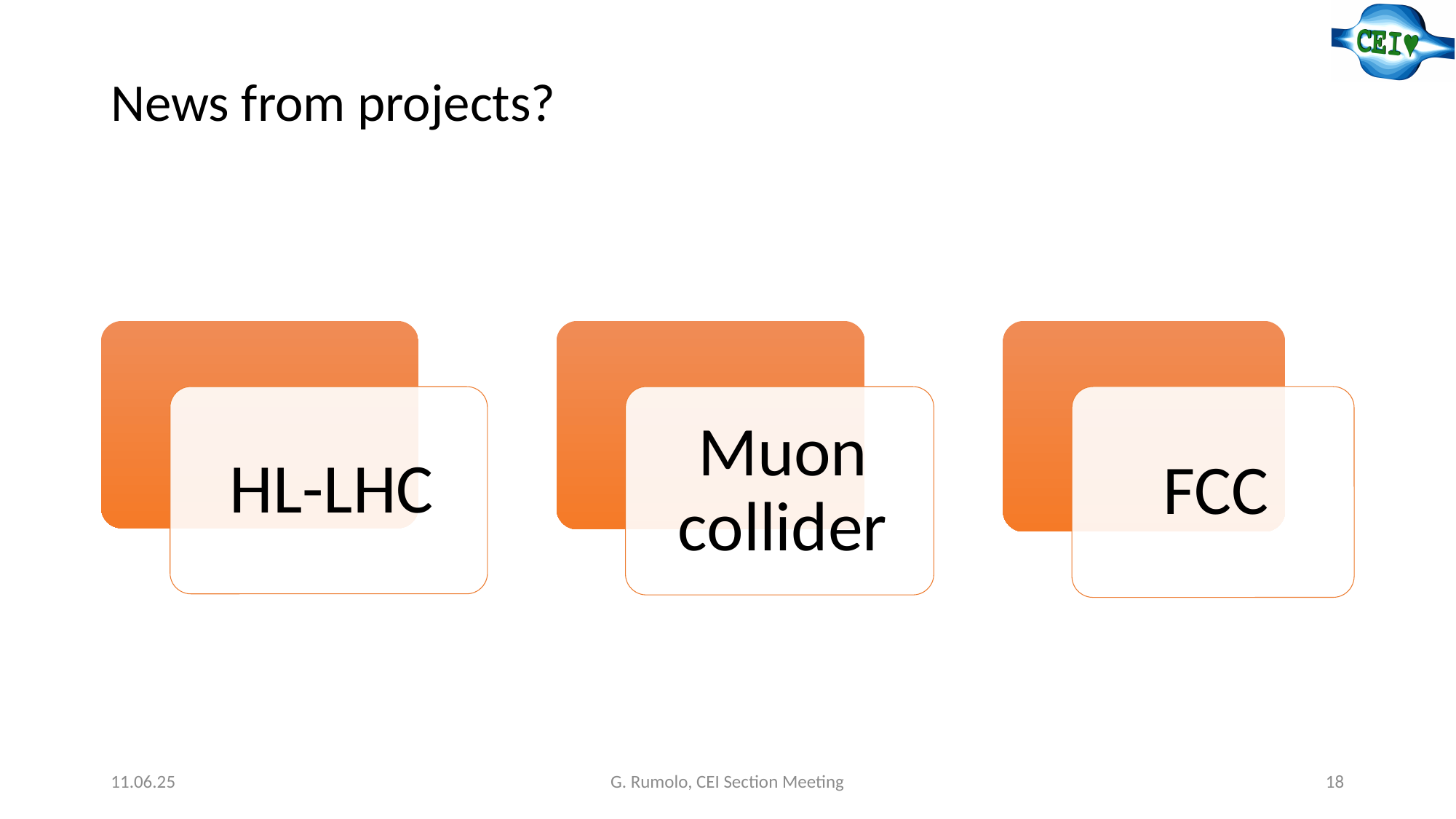

# News from projects?
HL-LHC
Muon collider
FCC

11.06.25
G. Rumolo, CEI Section Meeting
18